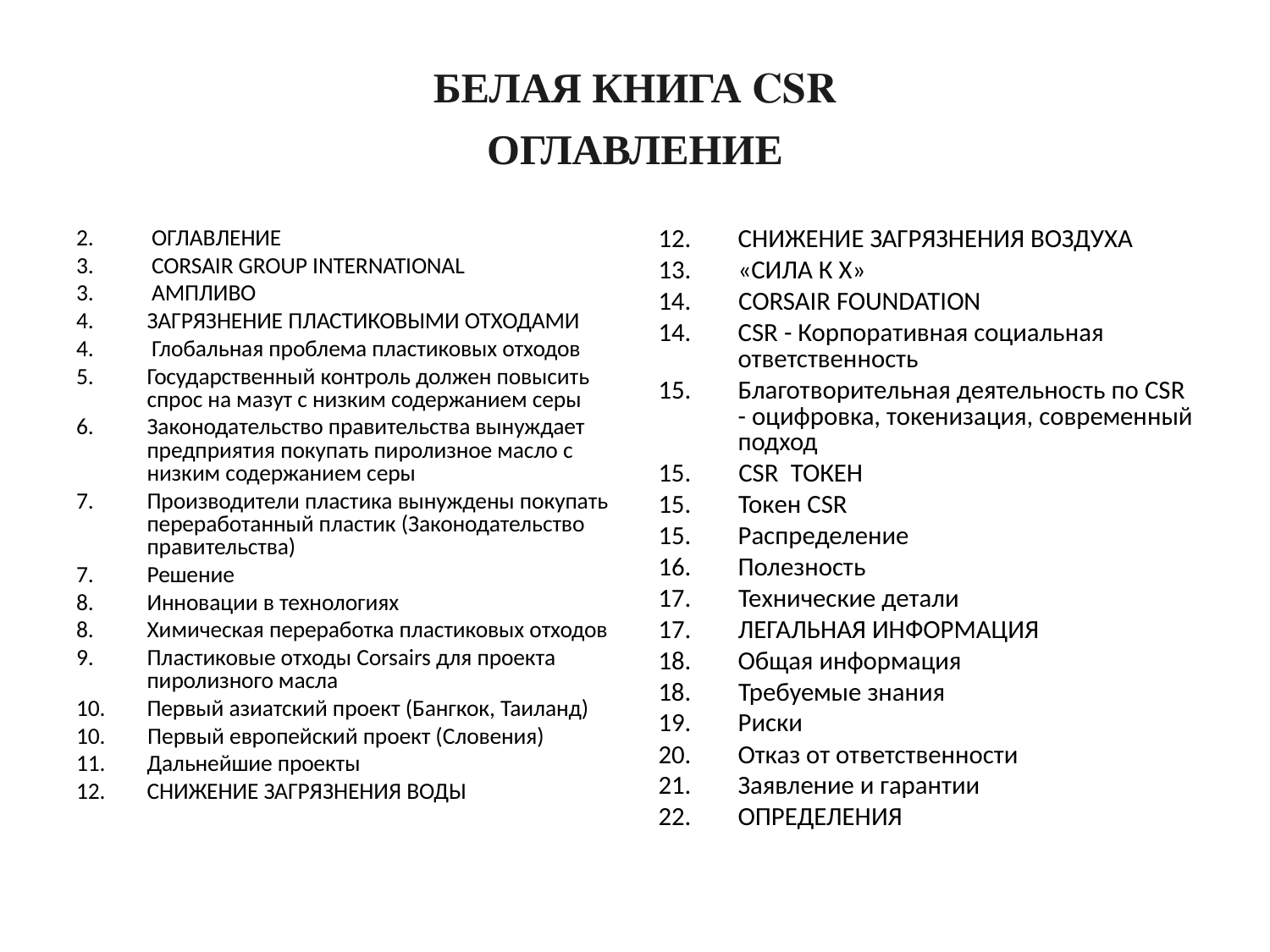

# БЕЛАЯ КНИГА CSR ОГЛАВЛЕНИЕ
2.           ОГЛАВЛЕНИЕ
3.           CORSAIR GROUP INTERNATIONAL
3.           АМПЛИВО
ЗАГРЯЗНЕНИЕ ПЛАСТИКОВЫМИ ОТХОДАМИ
4.           Глобальная проблема пластиковых отходов
Государственный контроль должен повысить спрос на мазут с низким содержанием серы
Законодательство правительства вынуждает предприятия покупать пиролизное масло с низким содержанием серы
Производители пластика вынуждены покупать переработанный пластик (Законодательство правительства)
Решение
Инновации в технологиях
Химическая переработка пластиковых отходов
Пластиковые отходы Corsairs для проекта пиролизного масла
Первый азиатский проект (Бангкок, Таиланд)
10.        Первый европейский проект (Словения)
Дальнейшие проекты
СНИЖЕНИЕ ЗАГРЯЗНЕНИЯ ВОДЫ
СНИЖЕНИЕ ЗАГРЯЗНЕНИЯ ВОЗДУХА
«СИЛА К Х»
14.        CORSAIR FOUNDATION
CSR - Корпоративная социальная ответственность
Благотворительная деятельность по CSR - оцифровка, токенизация, современный подход
15.        CSR  ТОКЕН
15.        Токен CSR
Распределение
Полезность
17.        Технические детали
ЛЕГАЛЬНАЯ ИНФОРМАЦИЯ
Общая информация
18.        Требуемые знания
Риски
Отказ от ответственности
Заявление и гарантии
ОПРЕДЕЛЕНИЯ